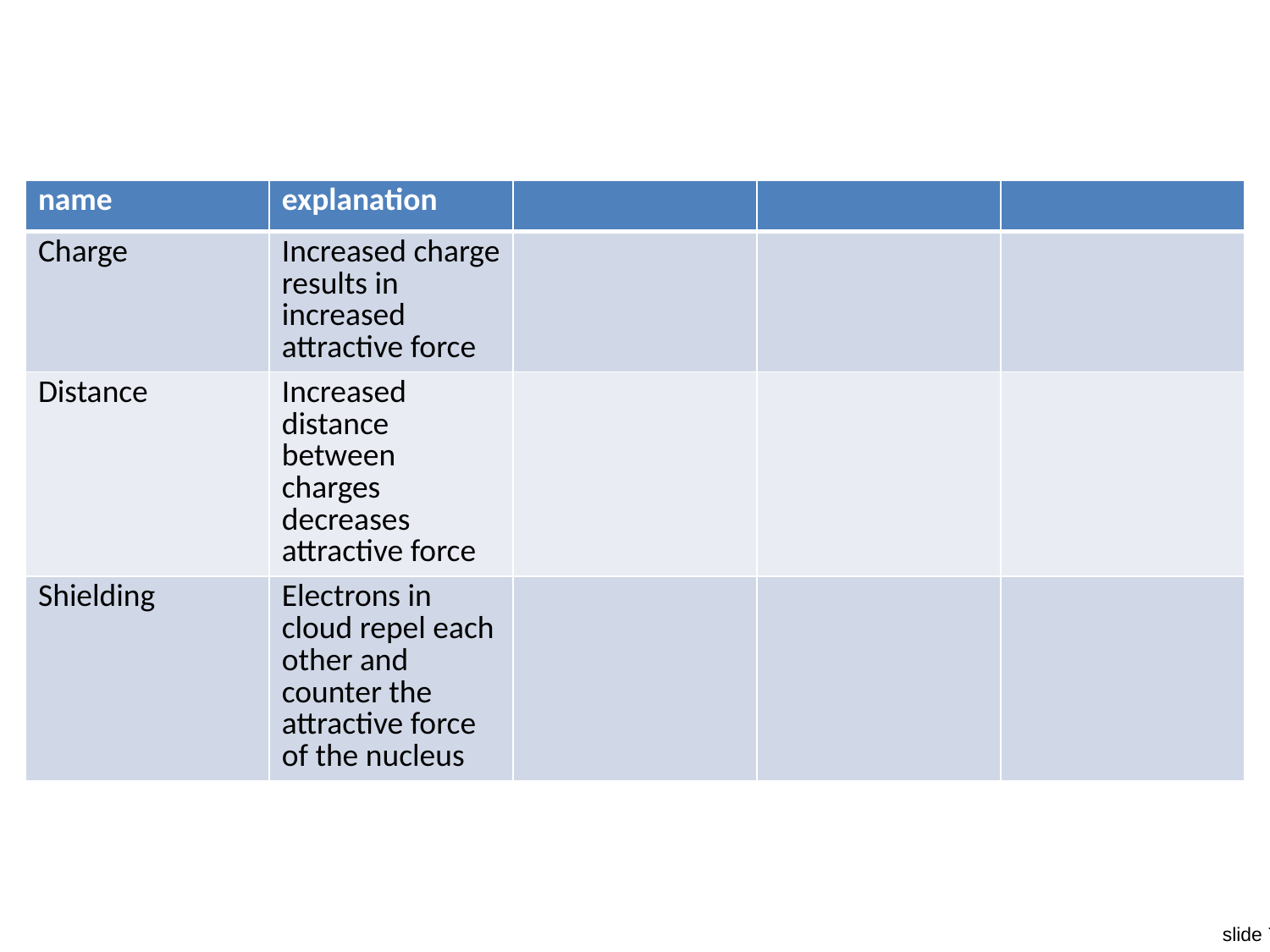

#
| name | explanation |  |  |  |
| --- | --- | --- | --- | --- |
| Charge | Increased charge results in increased attractive force |  |  |  |
| Distance | Increased distance between charges decreases attractive force |  |  |  |
| Shielding | Electrons in cloud repel each other and counter the attractive force of the nucleus |  |  |  |